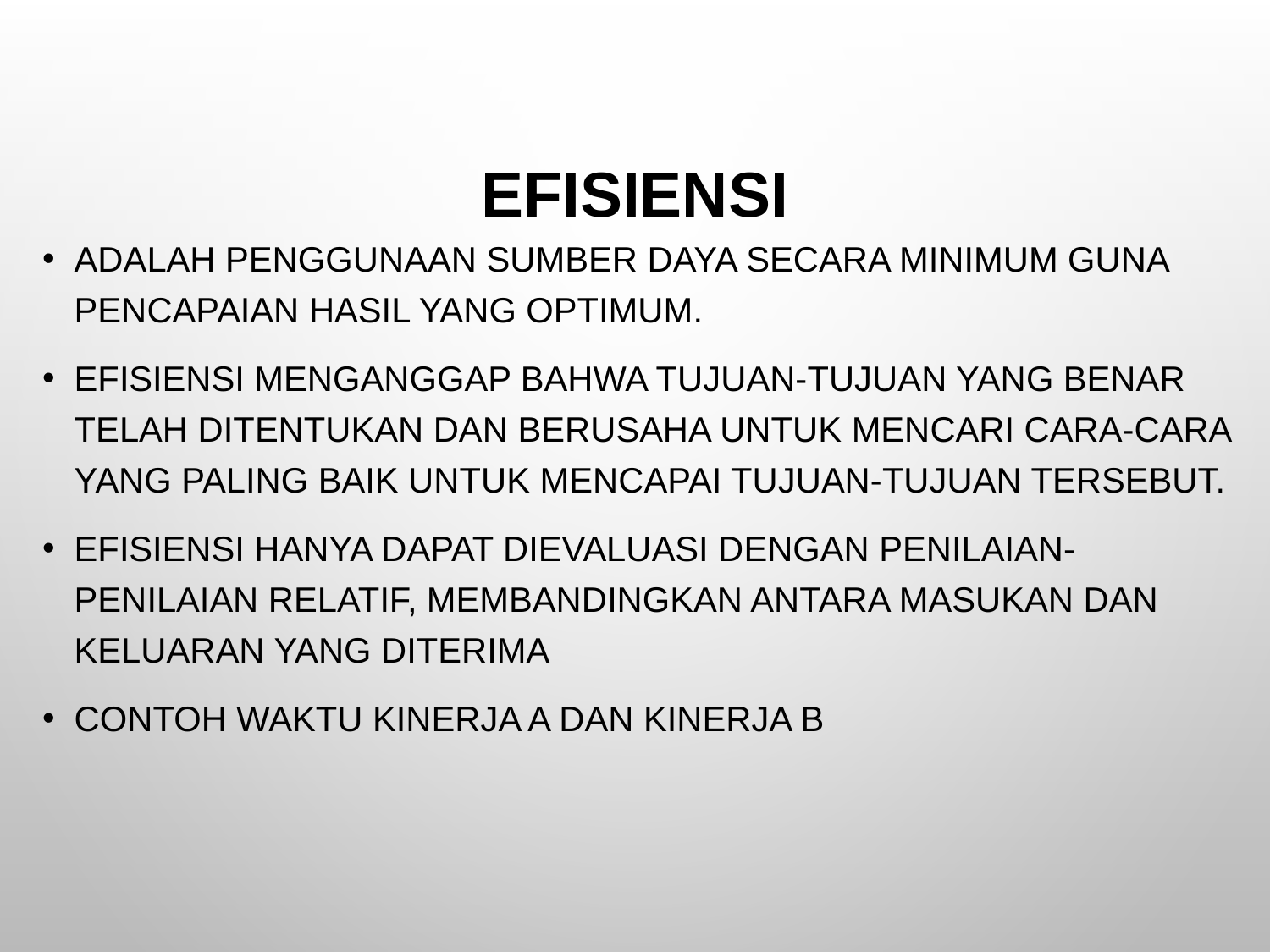

# Efisiensi
adalah penggunaan sumber daya secara minimum guna pencapaian hasil yang optimum.
Efisiensi menganggap bahwa tujuan-tujuan yang benar telah ditentukan dan berusaha untuk mencari cara-cara yang paling baik untuk mencapai tujuan-tujuan tersebut.
Efisiensi hanya dapat dievaluasi dengan penilaian-penilaian relatif, membandingkan antara masukan dan keluaran yang diterima
Contoh waktu kinerja A dan kinerja B